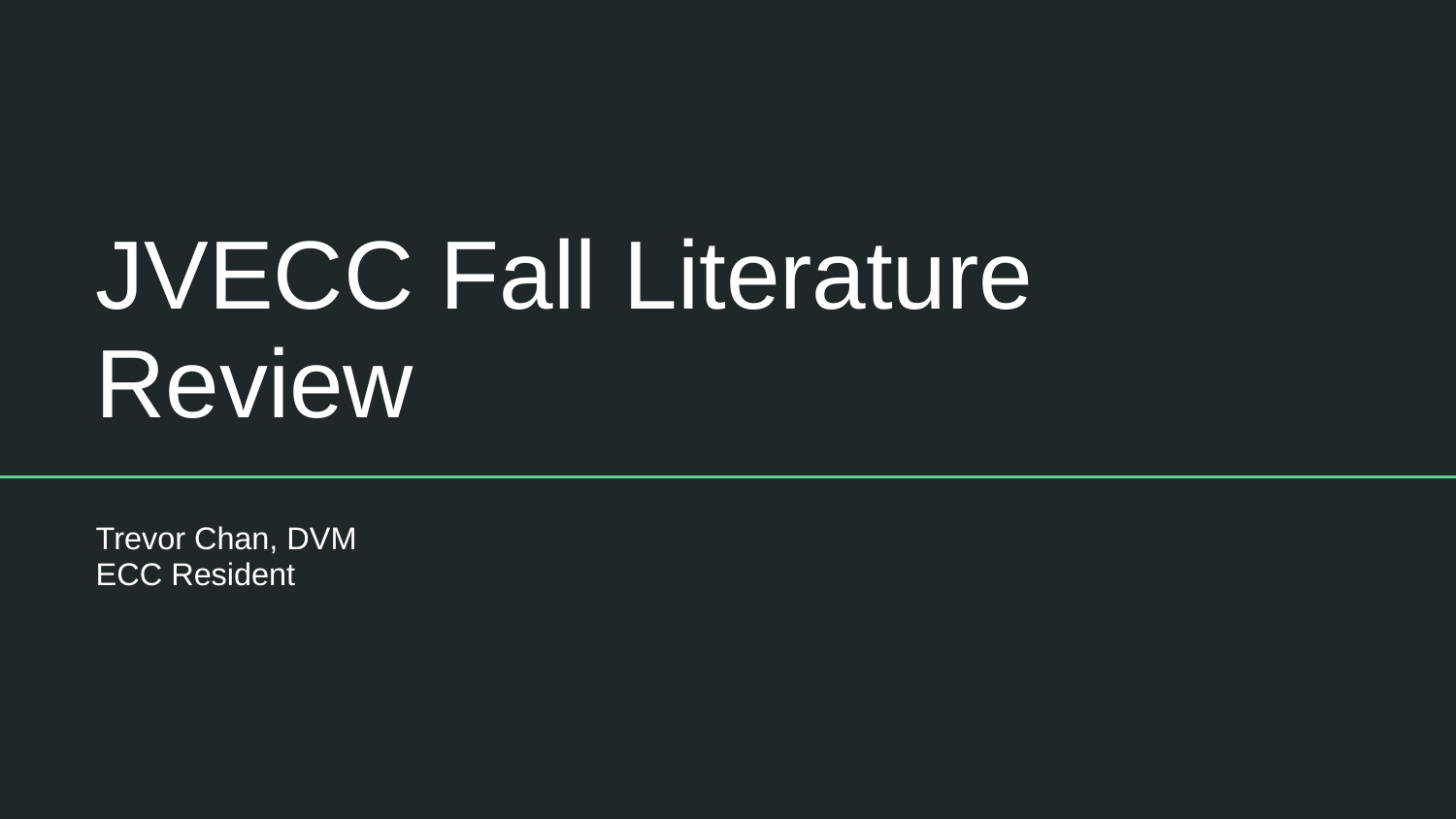

# JVECC Fall Literature Review
Trevor Chan, DVM
ECC Resident